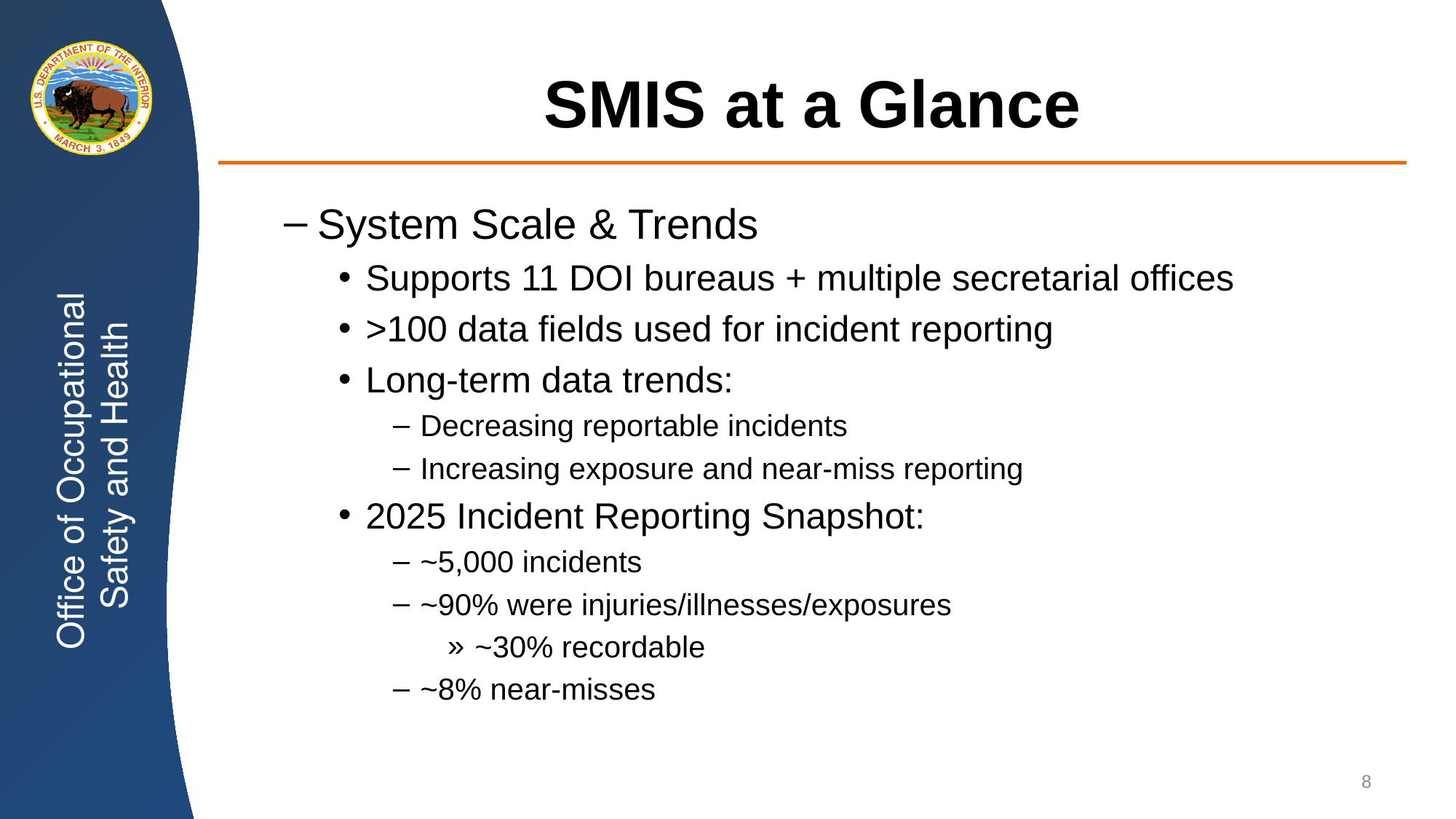

# SMIS at a Glance
System Scale & Trends
Supports 11 DOI bureaus + multiple secretarial offices
>100 data fields used for incident reporting
Long‑term data trends:
Decreasing reportable incidents
Increasing exposure and near‑miss reporting
2025 Incident Reporting Snapshot:
~5,000 incidents
~90% were injuries/illnesses/exposures
~30% recordable
~8% near-misses
8